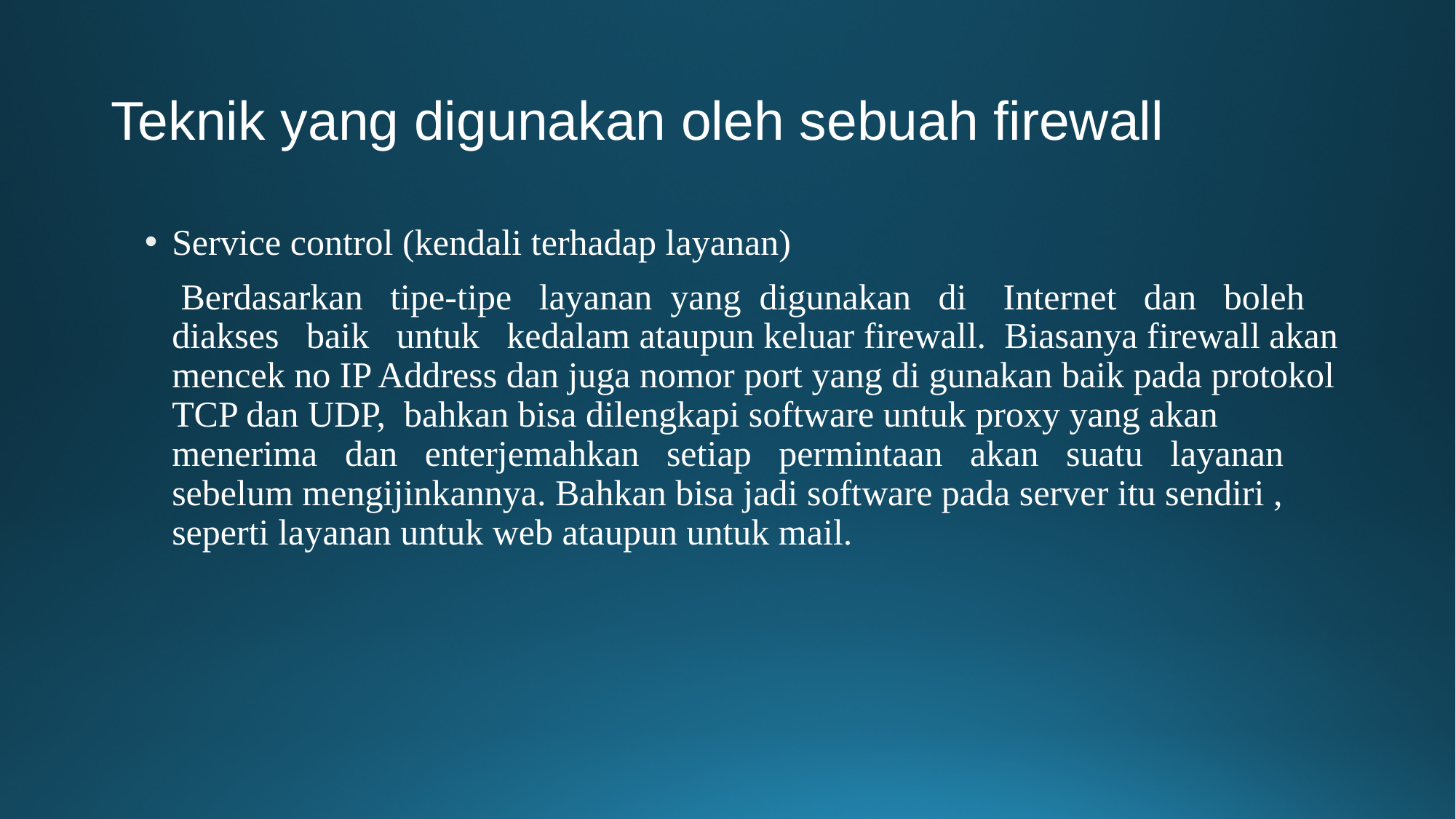

# Teknik yang digunakan oleh sebuah firewall
Service control (kendali terhadap layanan)
    Berdasarkan   tipe-tipe   layanan  yang  digunakan   di    Internet   dan   boleh   diakses   baik   untuk   kedalam ataupun keluar firewall.  Biasanya firewall akan mencek no IP Address dan juga nomor port yang di gunakan baik pada protokol TCP dan UDP,  bahkan bisa dilengkapi software untuk proxy yang akan menerima   dan   enterjemahkan   setiap   permintaan   akan   suatu   layanan   sebelum mengijinkannya. Bahkan bisa jadi software pada server itu sendiri , seperti layanan untuk web ataupun untuk mail.